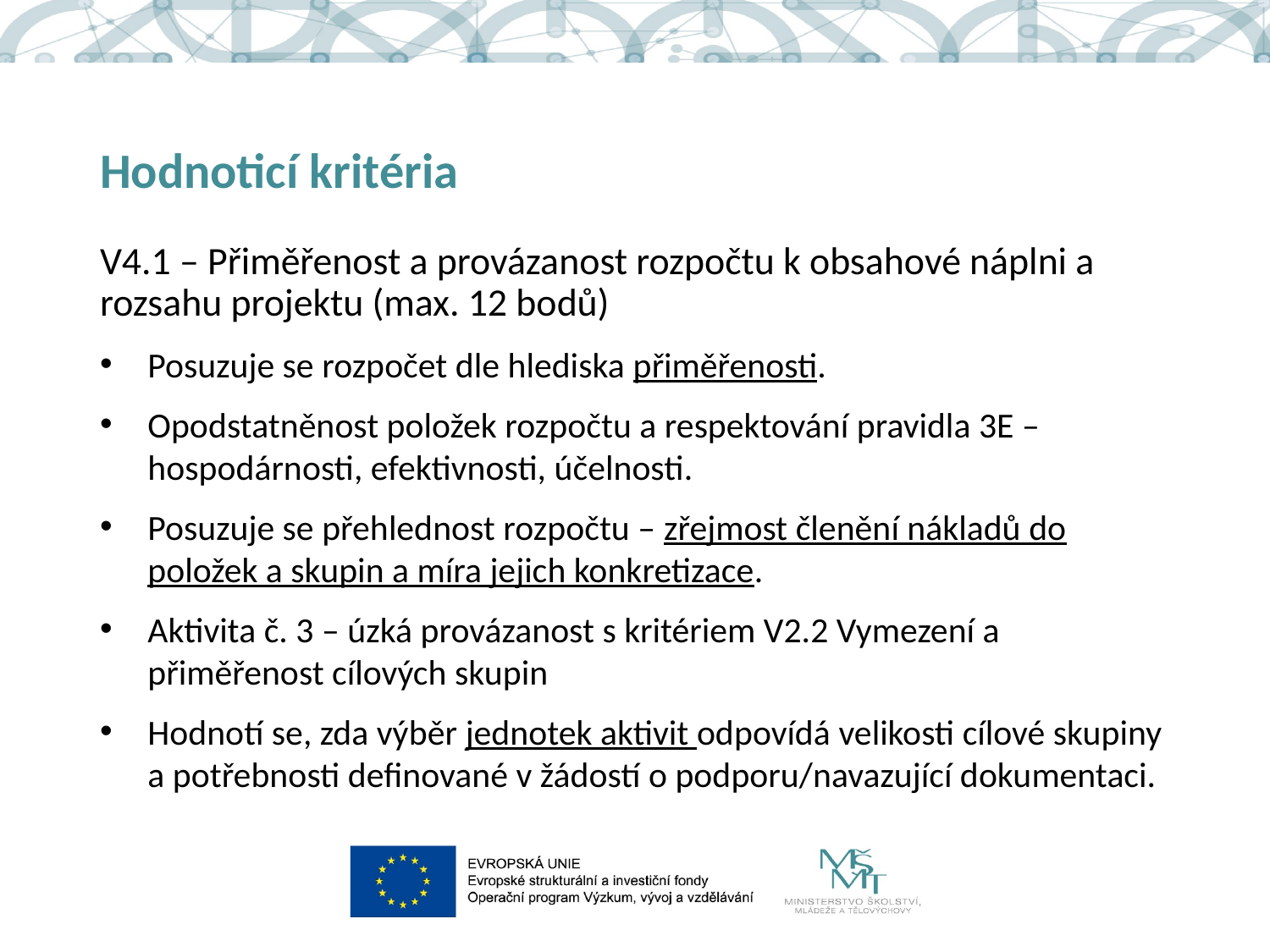

# Hodnoticí kritéria
V4.1 – Přiměřenost a provázanost rozpočtu k obsahové náplni a rozsahu projektu (max. 12 bodů)
Posuzuje se rozpočet dle hlediska přiměřenosti.
Opodstatněnost položek rozpočtu a respektování pravidla 3E – hospodárnosti, efektivnosti, účelnosti.
Posuzuje se přehlednost rozpočtu – zřejmost členění nákladů do položek a skupin a míra jejich konkretizace.
Aktivita č. 3 – úzká provázanost s kritériem V2.2 Vymezení a přiměřenost cílových skupin
Hodnotí se, zda výběr jednotek aktivit odpovídá velikosti cílové skupiny a potřebnosti definované v žádostí o podporu/navazující dokumentaci.